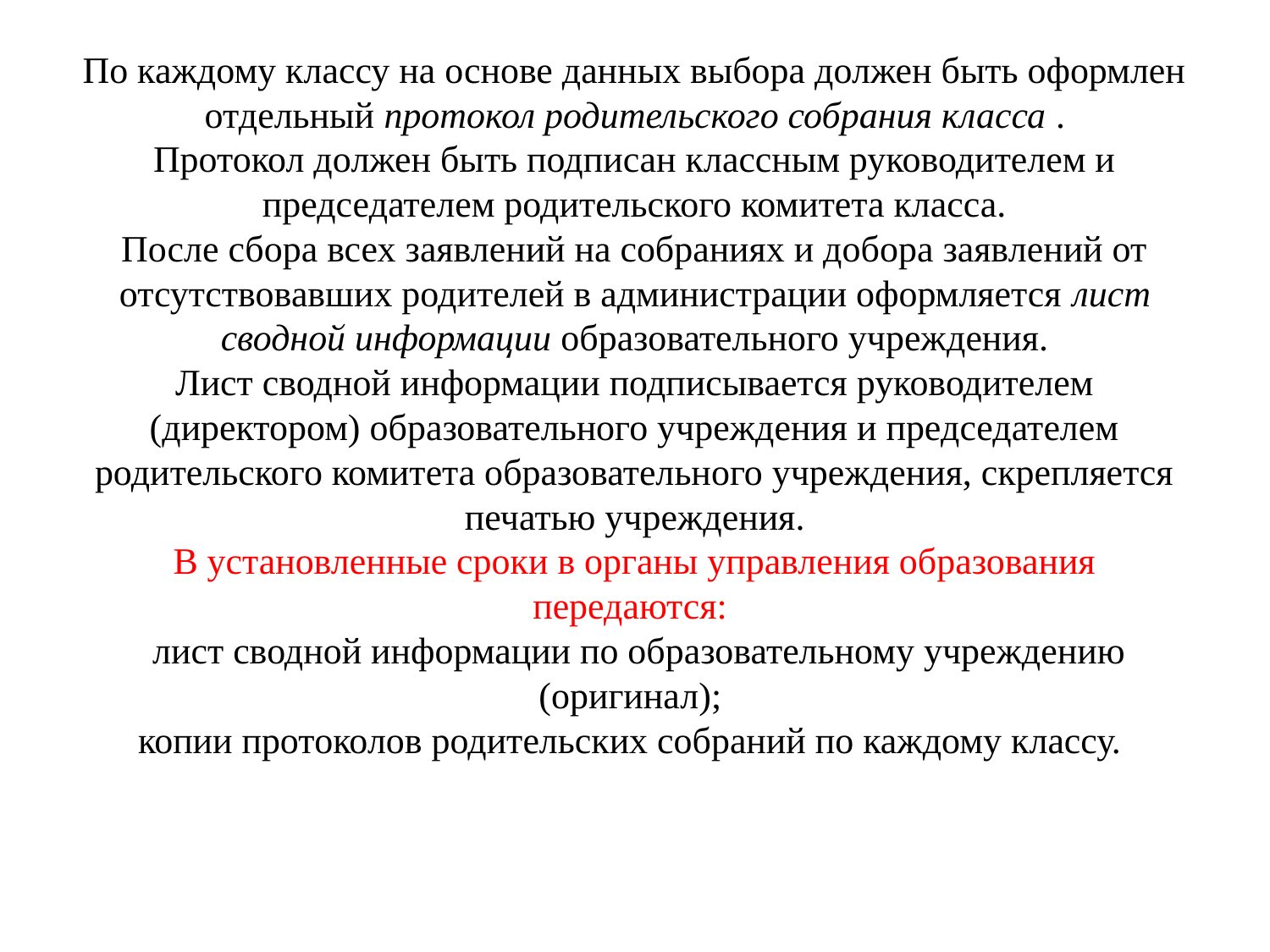

# По каждому классу на основе данных выбора должен быть оформлен отдельный протокол родительского собрания класса . Протокол должен быть подписан классным руководителем и председателем родительского комитета класса. После сбора всех заявлений на собраниях и добора заявлений от отсутствовавших родителей в администрации оформляется лист сводной информации образовательного учреждения. Лист сводной информации подписывается руководителем (директором) образовательного учреждения и председателем родительского комитета образовательного учреждения, скрепляется печатью учреждения. В установленные сроки в органы управления образования передаются: лист сводной информации по образовательному учреждению (оригинал); копии протоколов родительских собраний по каждому классу.